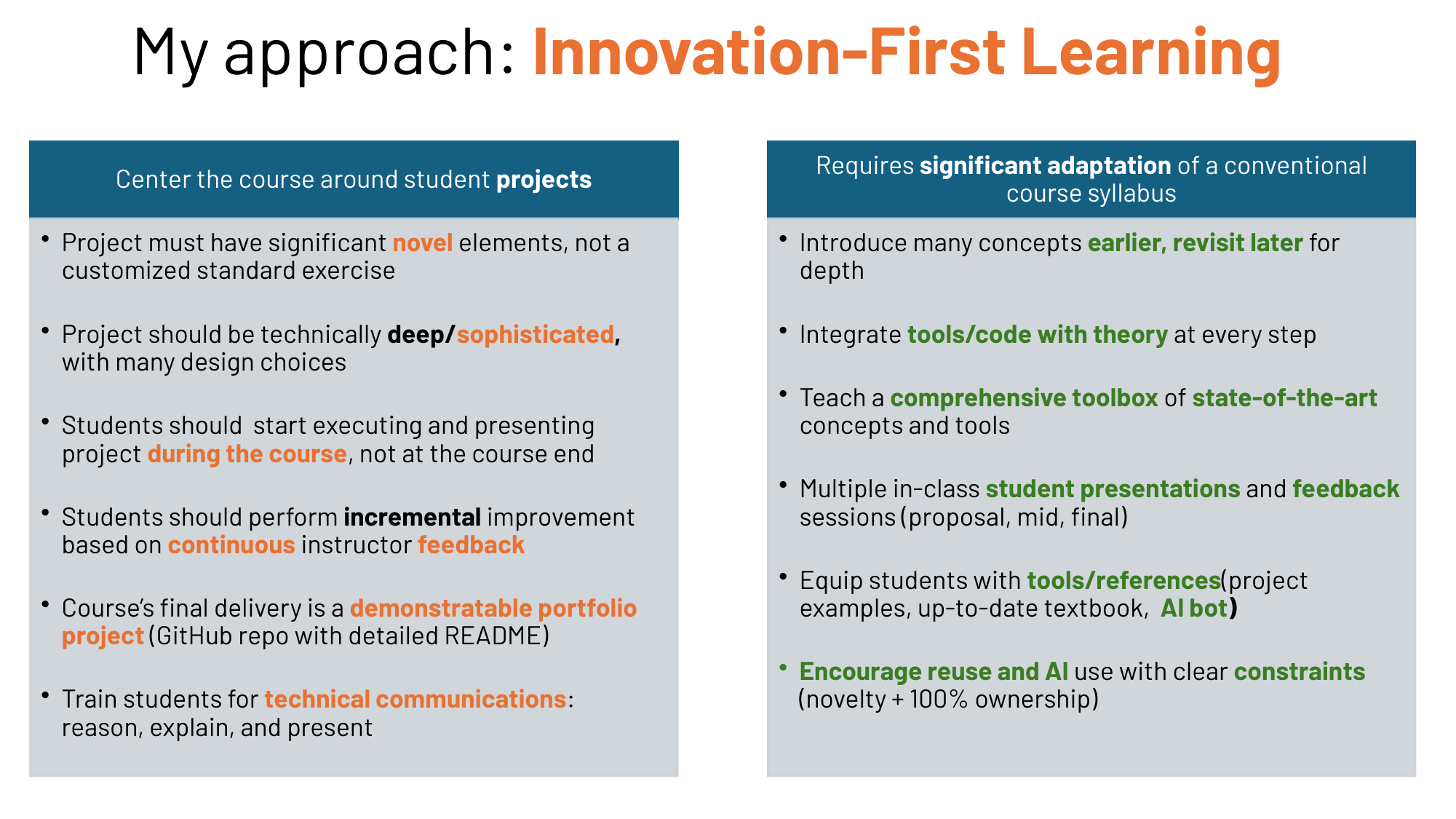

# My approach: Innovation-First Learning
Center the course around student projects
Project must have significant novel elements, not a customized standard exercise

Project should be technically deep/sophisticated, with many design choices

Students should  start executing and presenting  project during the course, not at the course end

Students should perform incremental improvement based on continuous instructor feedback

Course’s final delivery is a demonstratable portfolio project (GitHub repo with detailed README)

Train students for technical communications: reason, explain, and present
Requires significant adaptation of a conventional course syllabus
Introduce many concepts earlier, revisit later for depth

Integrate tools/code with theory at every step

Teach a comprehensive toolbox of state-of-the-art concepts and tools

Multiple in-class student presentations and feedback sessions (proposal, mid, final)

Equip students with tools/references(project examples, up-to-date textbook,  AI bot)

Encourage reuse and AI use with clear constraints (novelty + 100% ownership)